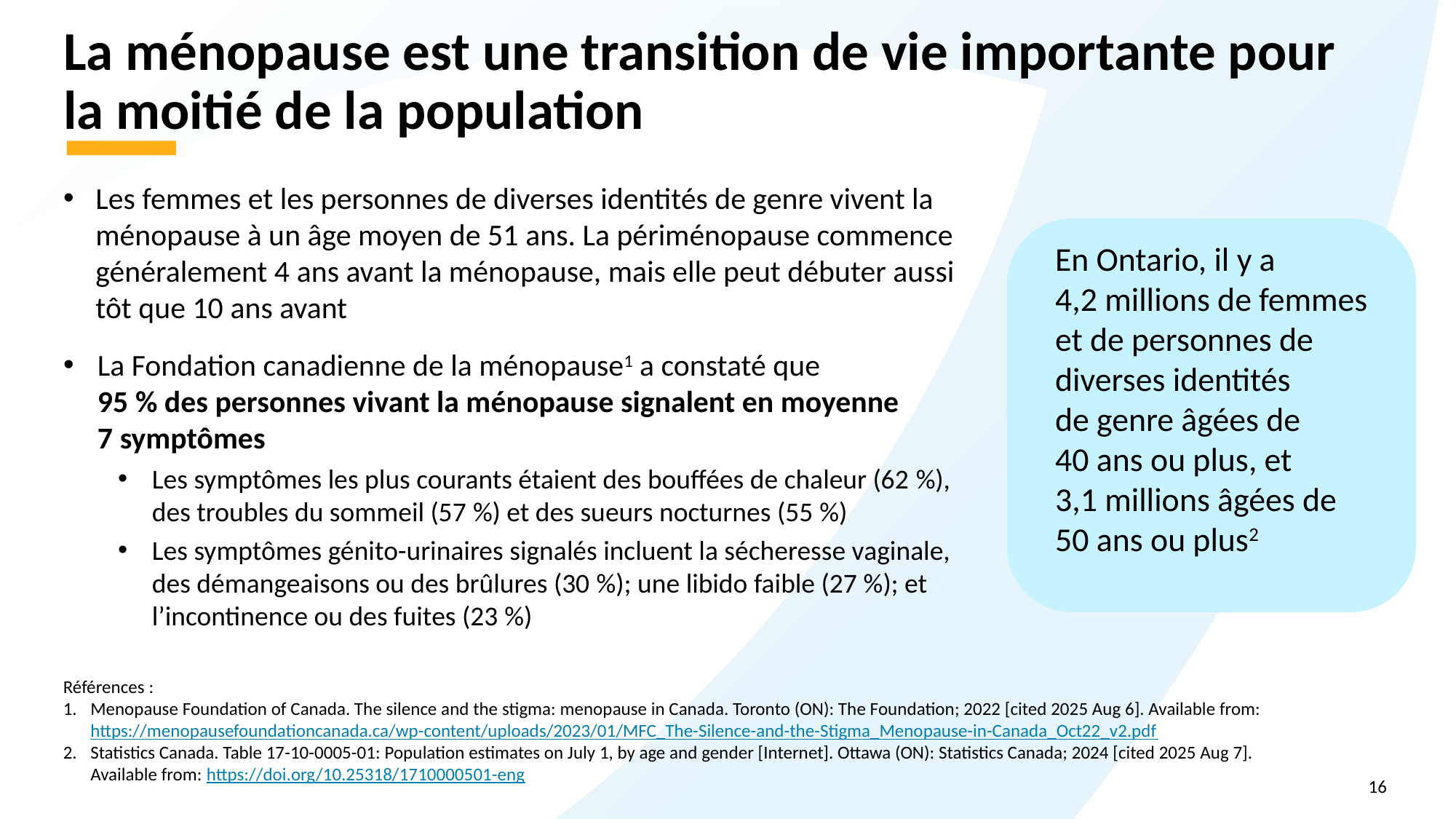

# La ménopause est une transition de vie importante pour la moitié de la population
Les femmes et les personnes de diverses identités de genre vivent la ménopause à un âge moyen de 51 ans. La périménopause commence généralement 4 ans avant la ménopause, mais elle peut débuter aussi tôt que 10 ans avant
La Fondation canadienne de la ménopause1 a constaté que
95 % des personnes vivant la ménopause signalent en moyenne
7 symptômes
Les symptômes les plus courants étaient des bouffées de chaleur (62 %), des troubles du sommeil (57 %) et des sueurs nocturnes (55 %)
Les symptômes génito-urinaires signalés incluent la sécheresse vaginale, des démangeaisons ou des brûlures (30 %); une libido faible (27 %); et l’incontinence ou des fuites (23 %)
En Ontario, il y a 4,2 millions de femmes et de personnes de diverses identités
de genre âgées de 40 ans ou plus, et
3,1 millions âgées de
50 ans ou plus2
Références :
Menopause Foundation of Canada. The silence and the stigma: menopause in Canada. Toronto (ON): The Foundation; 2022 [cited 2025 Aug 6]. Available from:  https://menopausefoundationcanada.ca/wp-content/uploads/2023/01/MFC_The-Silence-and-the-Stigma_Menopause-in-Canada_Oct22_v2.pdf
Statistics Canada. Table 17-10-0005-01: Population estimates on July 1, by age and gender [Internet]. Ottawa (ON): Statistics Canada; 2024 [cited 2025 Aug 7]. Available from: https://doi.org/10.25318/1710000501-eng
​

​